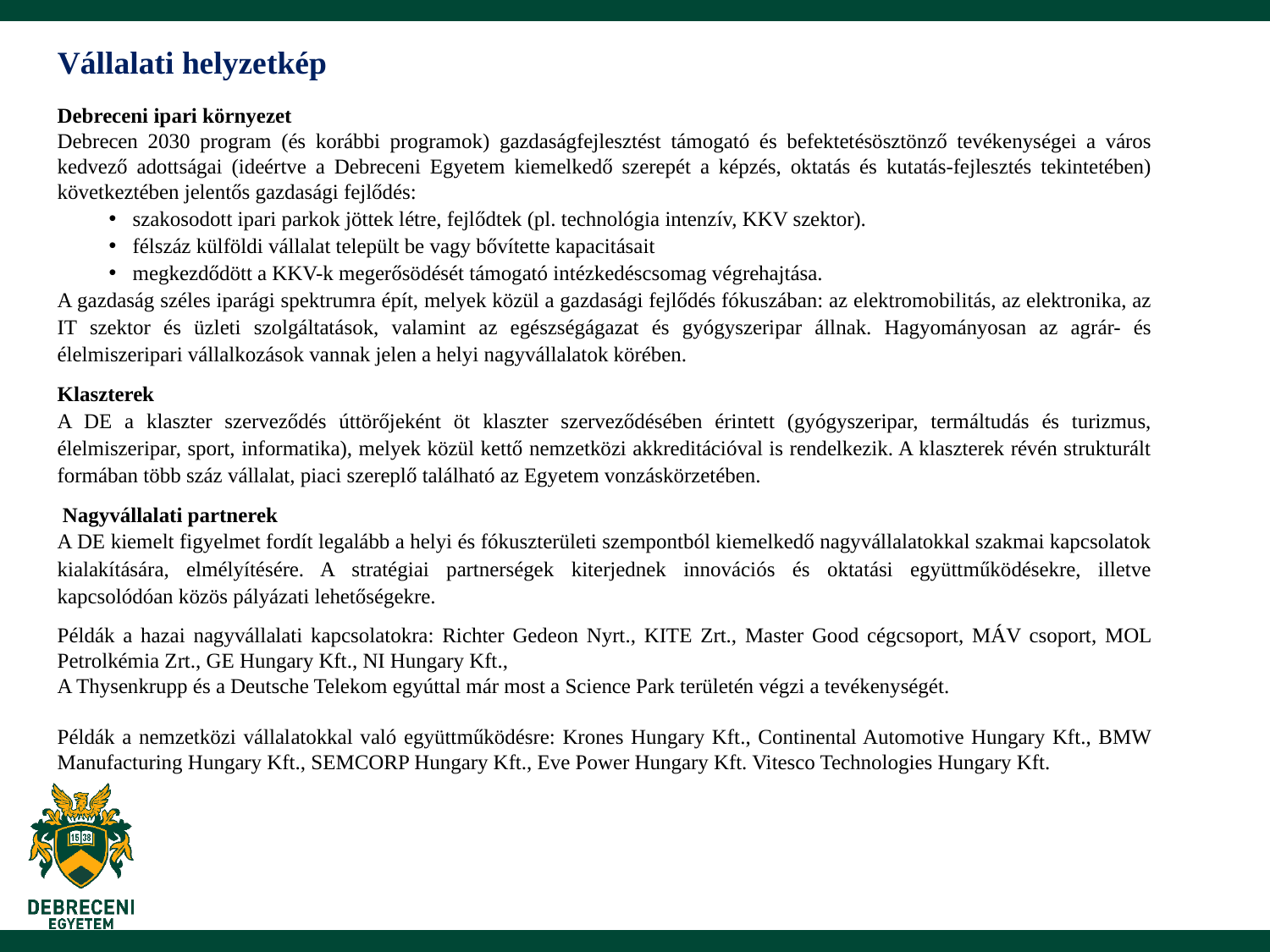

Vállalati helyzetkép
Debreceni ipari környezet
Debrecen 2030 program (és korábbi programok) gazdaságfejlesztést támogató és befektetésösztönző tevékenységei a város kedvező adottságai (ideértve a Debreceni Egyetem kiemelkedő szerepét a képzés, oktatás és kutatás-fejlesztés tekintetében) következtében jelentős gazdasági fejlődés:
szakosodott ipari parkok jöttek létre, fejlődtek (pl. technológia intenzív, KKV szektor).
félszáz külföldi vállalat települt be vagy bővítette kapacitásait
megkezdődött a KKV-k megerősödését támogató intézkedéscsomag végrehajtása.
A gazdaság széles iparági spektrumra épít, melyek közül a gazdasági fejlődés fókuszában: az elektromobilitás, az elektronika, az IT szektor és üzleti szolgáltatások, valamint az egészségágazat és gyógyszeripar állnak. Hagyományosan az agrár- és élelmiszeripari vállalkozások vannak jelen a helyi nagyvállalatok körében.
Klaszterek
A DE a klaszter szerveződés úttörőjeként öt klaszter szerveződésében érintett (gyógyszeripar, termáltudás és turizmus, élelmiszeripar, sport, informatika), melyek közül kettő nemzetközi akkreditációval is rendelkezik. A klaszterek révén strukturált formában több száz vállalat, piaci szereplő található az Egyetem vonzáskörzetében.
 Nagyvállalati partnerek
A DE kiemelt figyelmet fordít legalább a helyi és fókuszterületi szempontból kiemelkedő nagyvállalatokkal szakmai kapcsolatok kialakítására, elmélyítésére. A stratégiai partnerségek kiterjednek innovációs és oktatási együttműködésekre, illetve kapcsolódóan közös pályázati lehetőségekre.
Példák a hazai nagyvállalati kapcsolatokra: Richter Gedeon Nyrt., KITE Zrt., Master Good cégcsoport, MÁV csoport, MOL Petrolkémia Zrt., GE Hungary Kft., NI Hungary Kft.,
A Thysenkrupp és a Deutsche Telekom egyúttal már most a Science Park területén végzi a tevékenységét.

Példák a nemzetközi vállalatokkal való együttműködésre: Krones Hungary Kft., Continental Automotive Hungary Kft., BMW Manufacturing Hungary Kft., SEMCORP Hungary Kft., Eve Power Hungary Kft. Vitesco Technologies Hungary Kft.